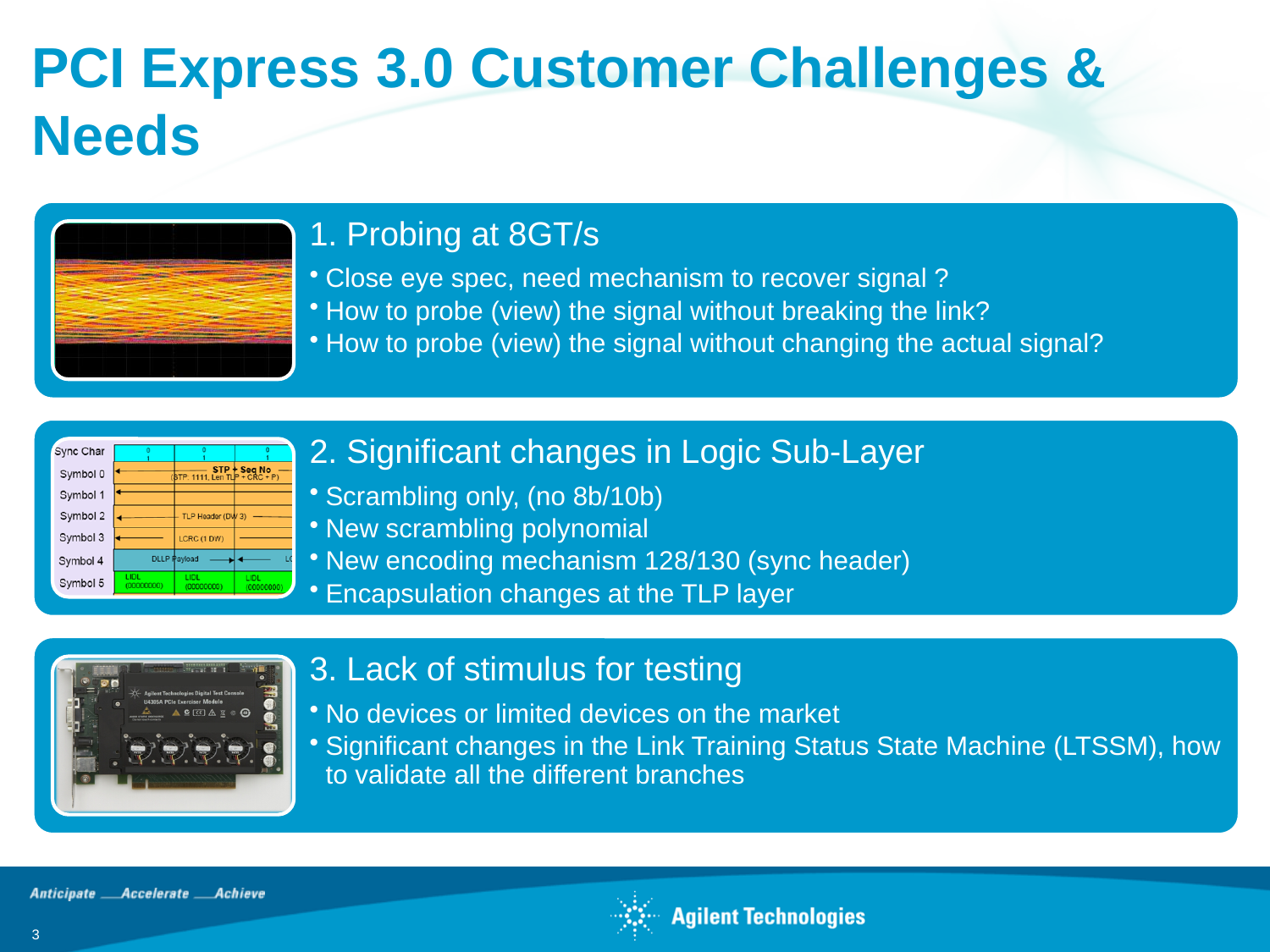

# PCI Express 3.0 Customer Challenges & Needs
1. Probing at 8GT/s
Close eye spec, need mechanism to recover signal ?
How to probe (view) the signal without breaking the link?
How to probe (view) the signal without changing the actual signal?
2. Significant changes in Logic Sub-Layer
Scrambling only, (no 8b/10b)
New scrambling polynomial
New encoding mechanism 128/130 (sync header)
Encapsulation changes at the TLP layer
3. Lack of stimulus for testing
No devices or limited devices on the market
Significant changes in the Link Training Status State Machine (LTSSM), how to validate all the different branches
3